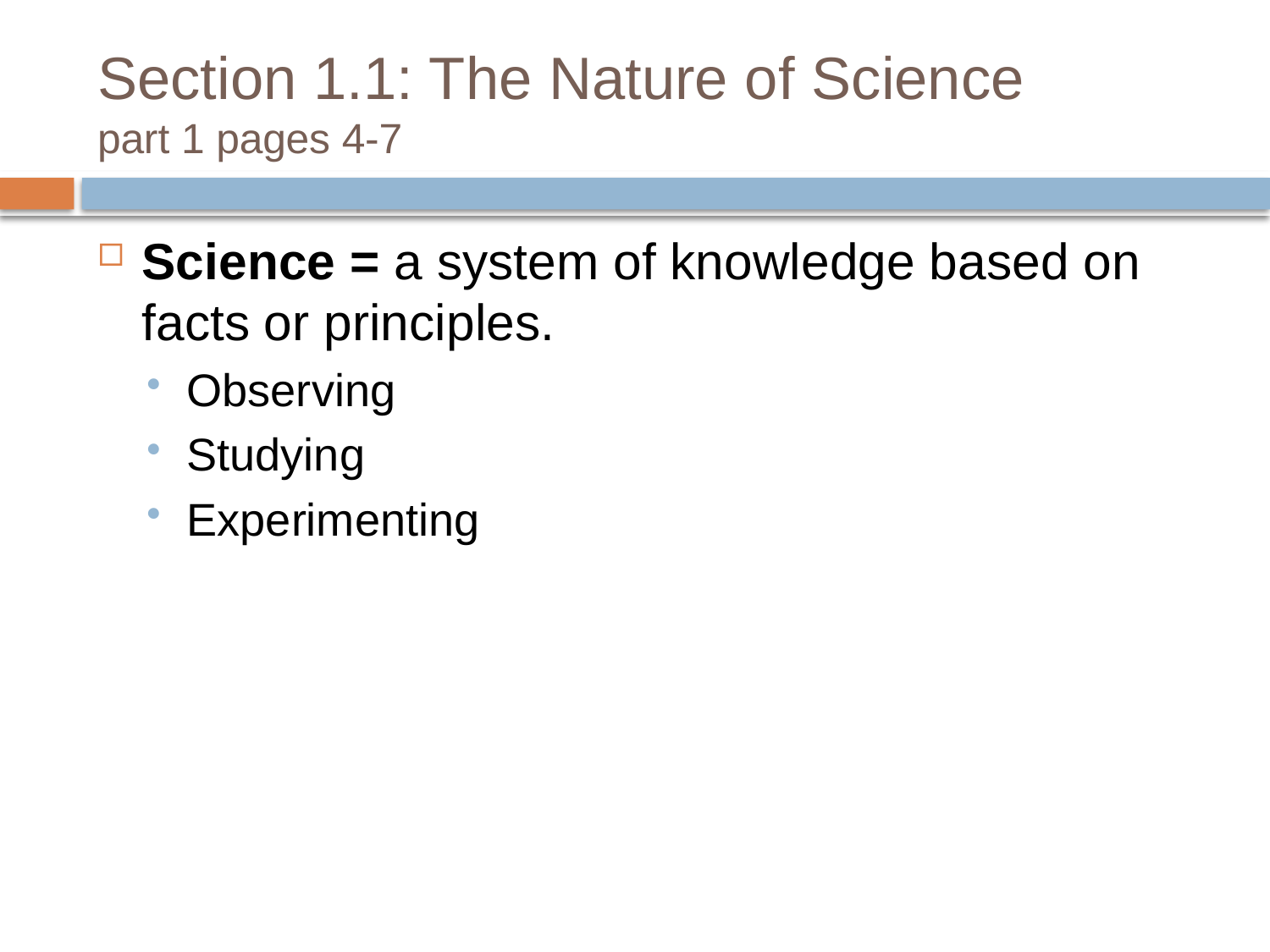

# Section 1.1: The Nature of Science part 1 pages 4-7
Science = a system of knowledge based on facts or principles.
Observing
Studying
Experimenting